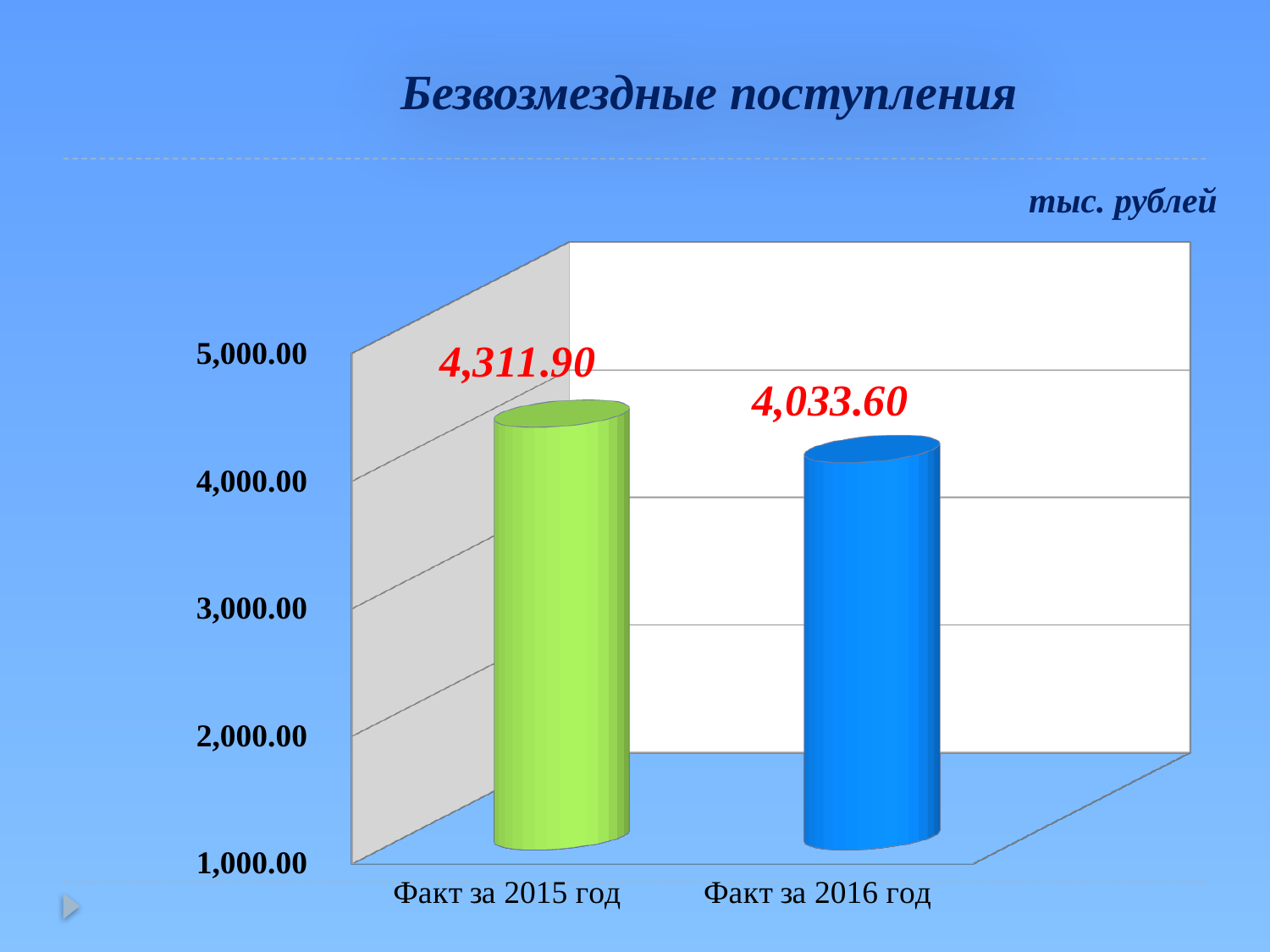

# Безвозмездные поступления
тыс. рублей

[unsupported chart]